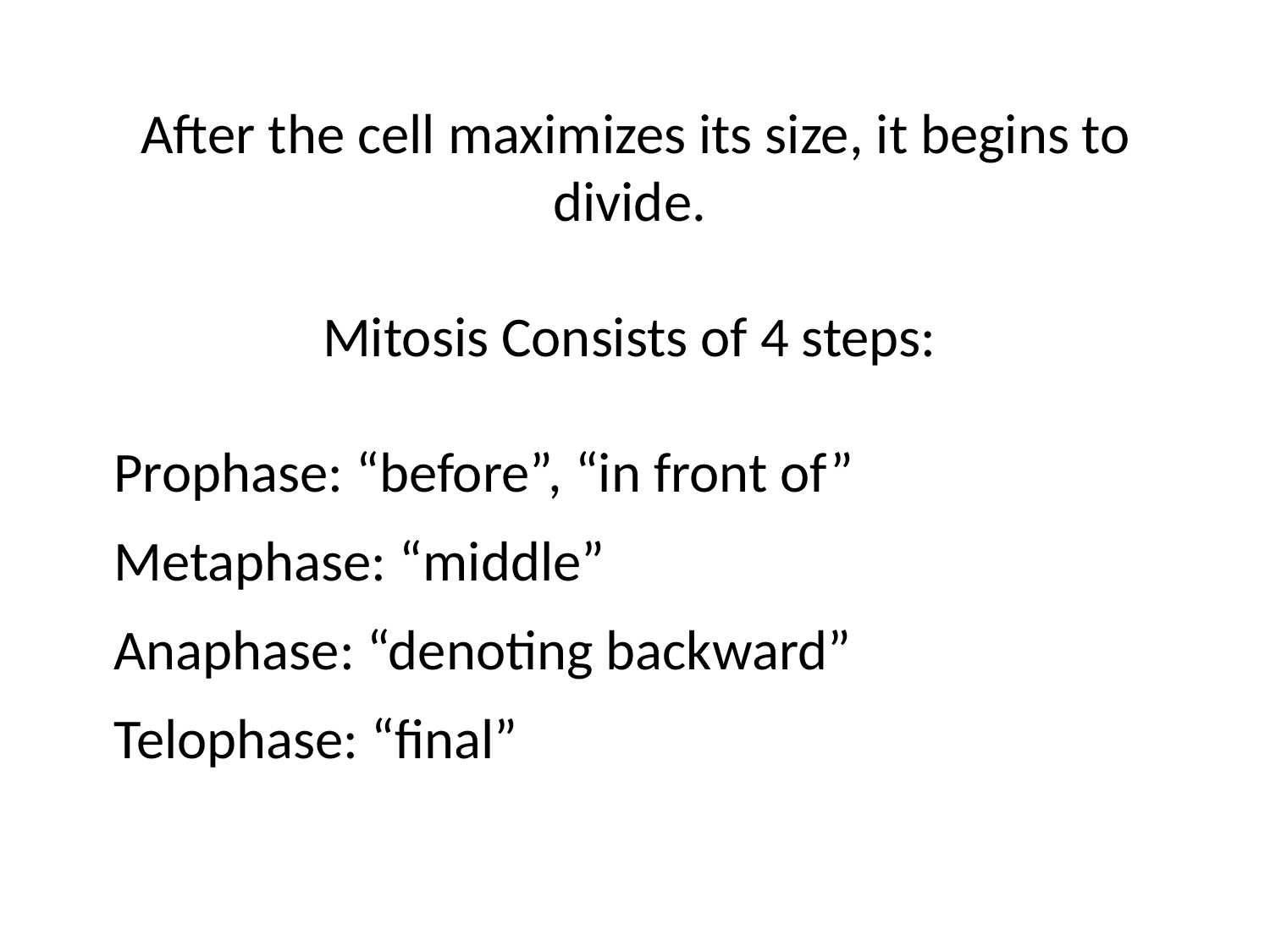

After the cell maximizes its size, it begins to divide.

Mitosis Consists of 4 steps:

Prophase: “before”, “in front of”
Metaphase: “middle”
Anaphase: “denoting backward”
Telophase: “final”